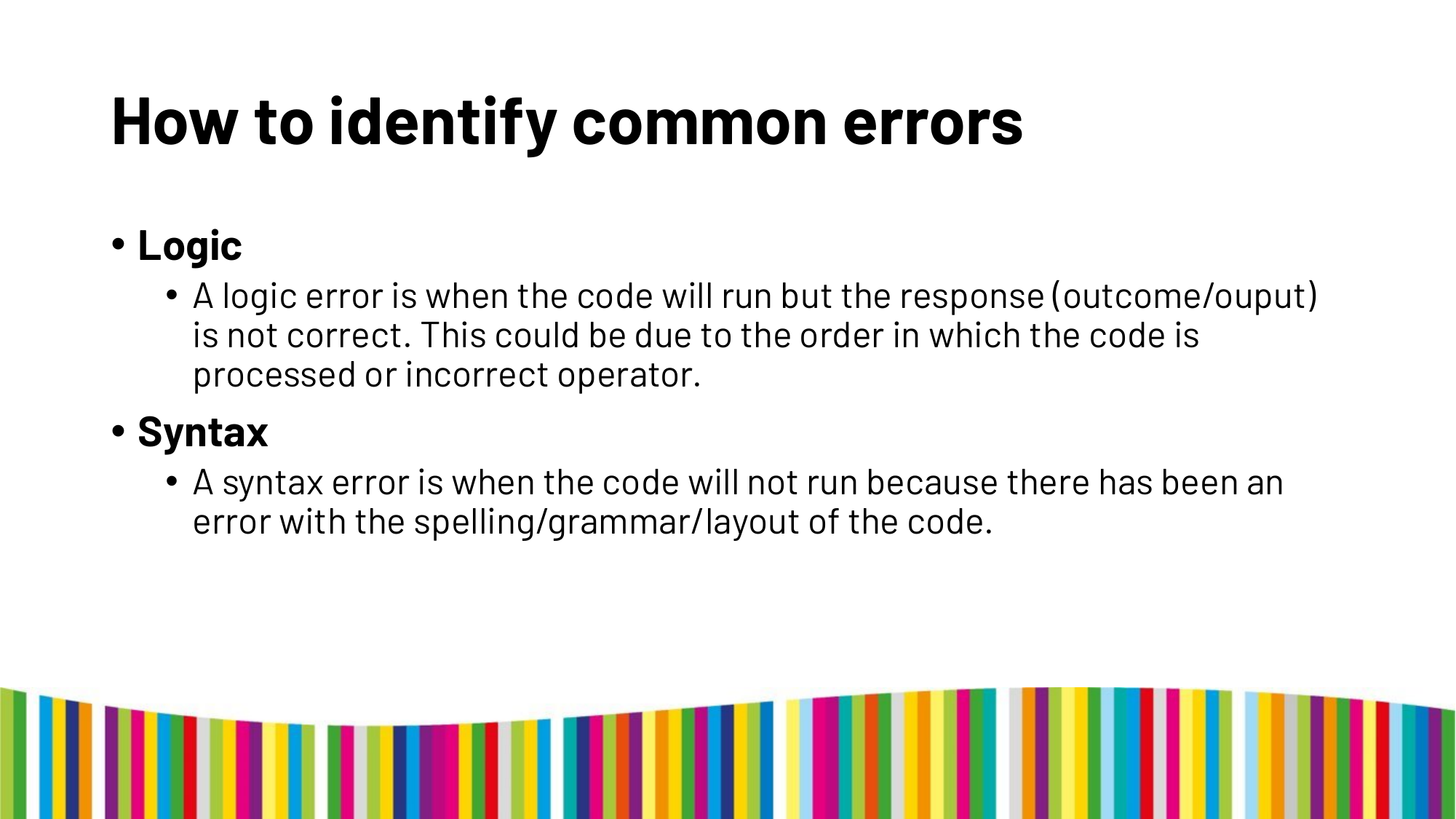

# How to identify common errors
Logic
A logic error is when the code will run but the response (outcome/ouput) is not correct. This could be due to the order in which the code is processed or incorrect operator.
Syntax
A syntax error is when the code will not run because there has been an error with the spelling/grammar/layout of the code.